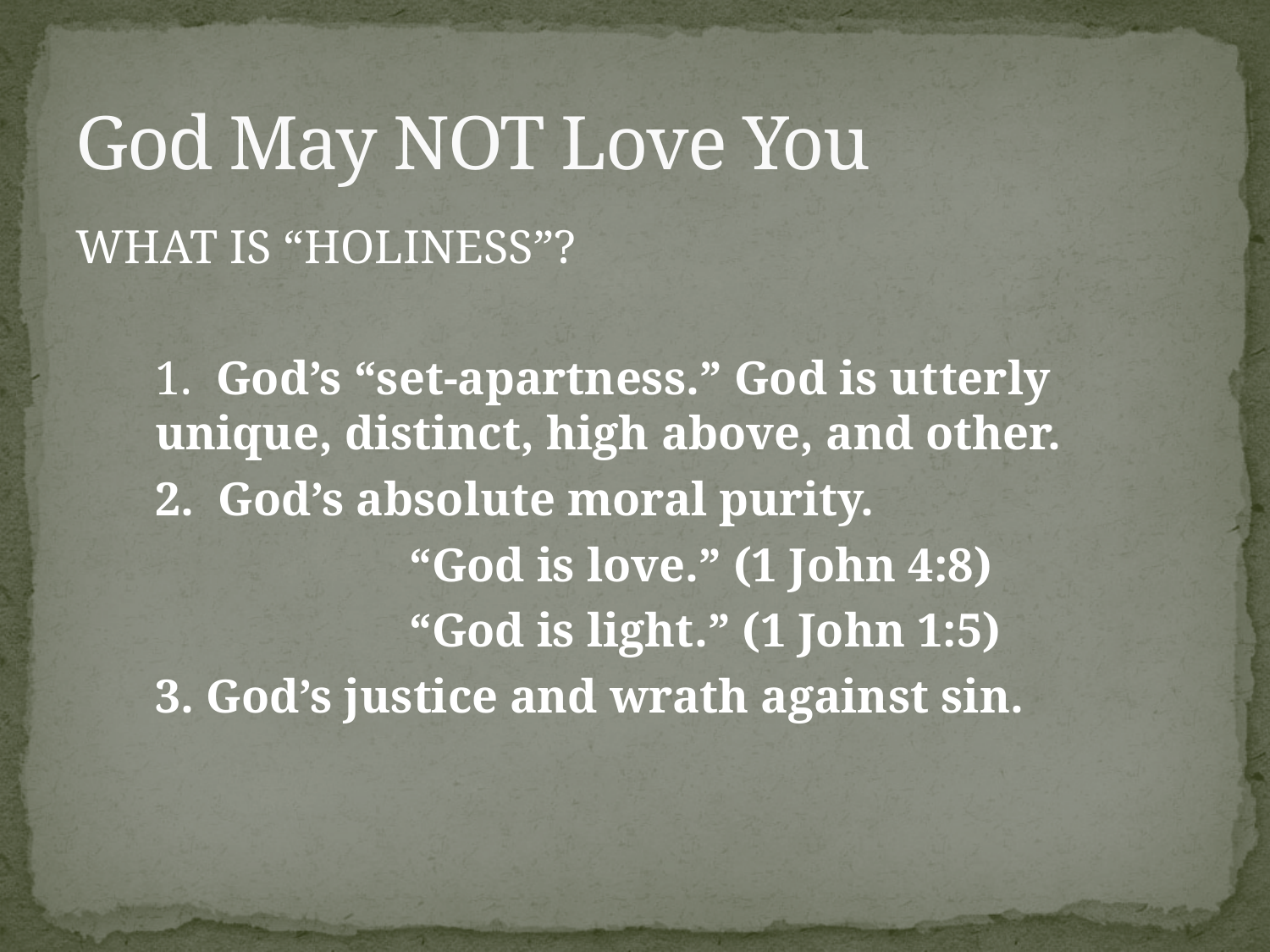

# God May NOT Love You
WHAT IS “HOLINESS”?

  	1.  God’s “set-apartness.” God is utterly unique, distinct, high above, and other.
	2.  God’s absolute moral purity.
			“God is love.” (1 John 4:8)
			“God is light.” (1 John 1:5)
	3. God’s justice and wrath against sin.